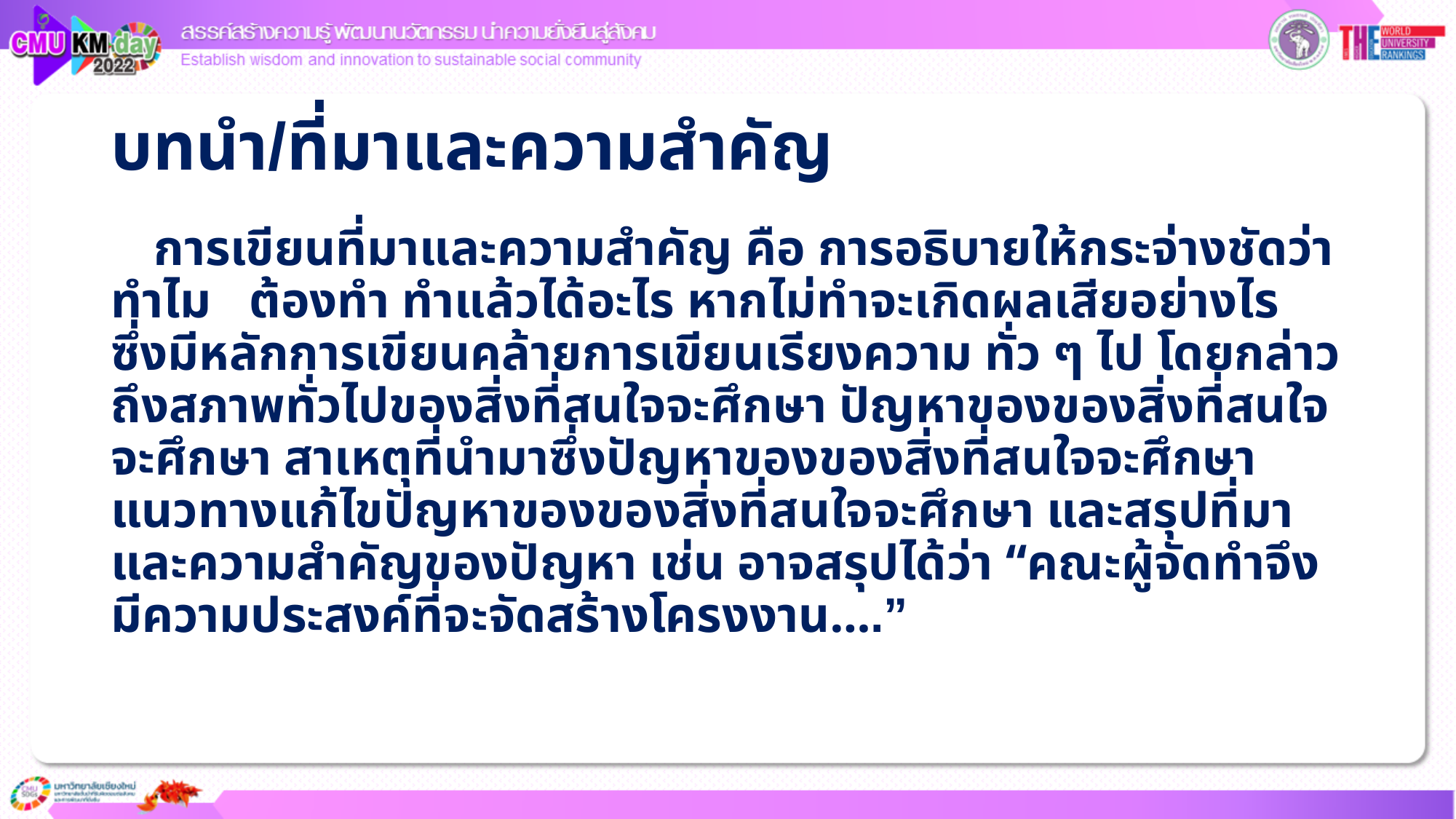

# บทนำ/ที่มาและความสำคัญ
การเขียนที่มาและความสำคัญ คือ การอธิบายให้กระจ่างชัดว่าทำไม   ต้องทำ ทำแล้วได้อะไร หากไม่ทำจะเกิดผลเสียอย่างไร ซึ่งมีหลักการเขียนคล้ายการเขียนเรียงความ ทั่ว ๆ ไป โดยกล่าวถึงสภาพทั่วไปของสิ่งที่สนใจจะศึกษา ปัญหาของของสิ่งที่สนใจจะศึกษา สาเหตุที่นำมาซึ่งปัญหาของของสิ่งที่สนใจจะศึกษา แนวทางแก้ไขปัญหาของของสิ่งที่สนใจจะศึกษา และสรุปที่มาและความสำคัญของปัญหา เช่น อาจสรุปได้ว่า “คณะผู้จัดทำจึงมีความประสงค์ที่จะจัดสร้างโครงงาน….”